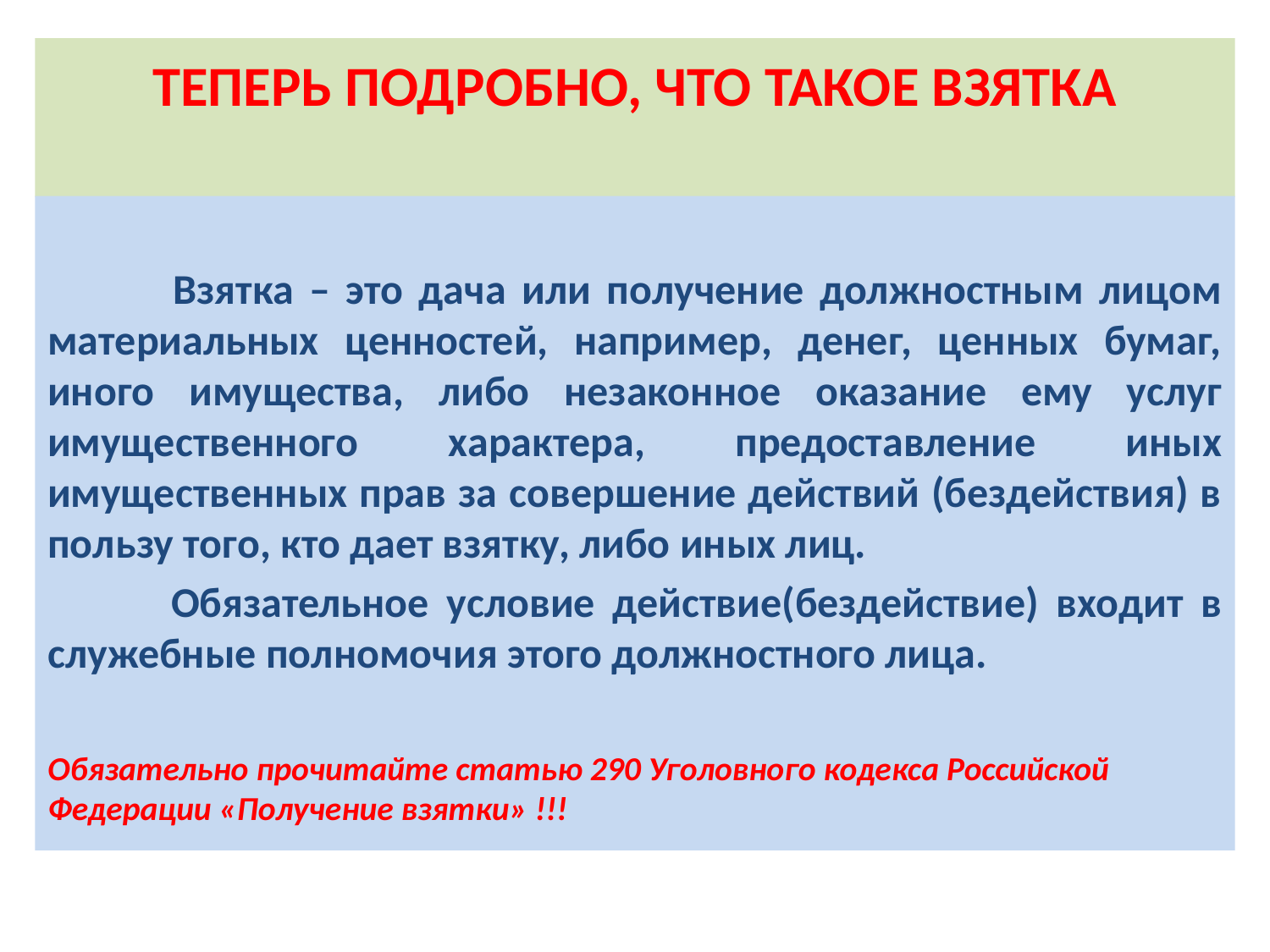

# ТЕПЕРЬ ПОДРОБНО, ЧТО ТАКОЕ ВЗЯТКА

        Взятка – это дача или получение должностным лицом материальных ценностей, например, денег, ценных бумаг, иного имущества, либо незаконное оказание ему услуг имущественного характера, предоставление иных имущественных прав за совершение действий (бездействия) в пользу того, кто дает взятку, либо иных лиц.
       Обязательное условие действие(бездействие) входит в служебные полномочия этого должностного лица.

Обязательно прочитайте статью 290 Уголовного кодекса Российской Федерации «Получение взятки» !!!